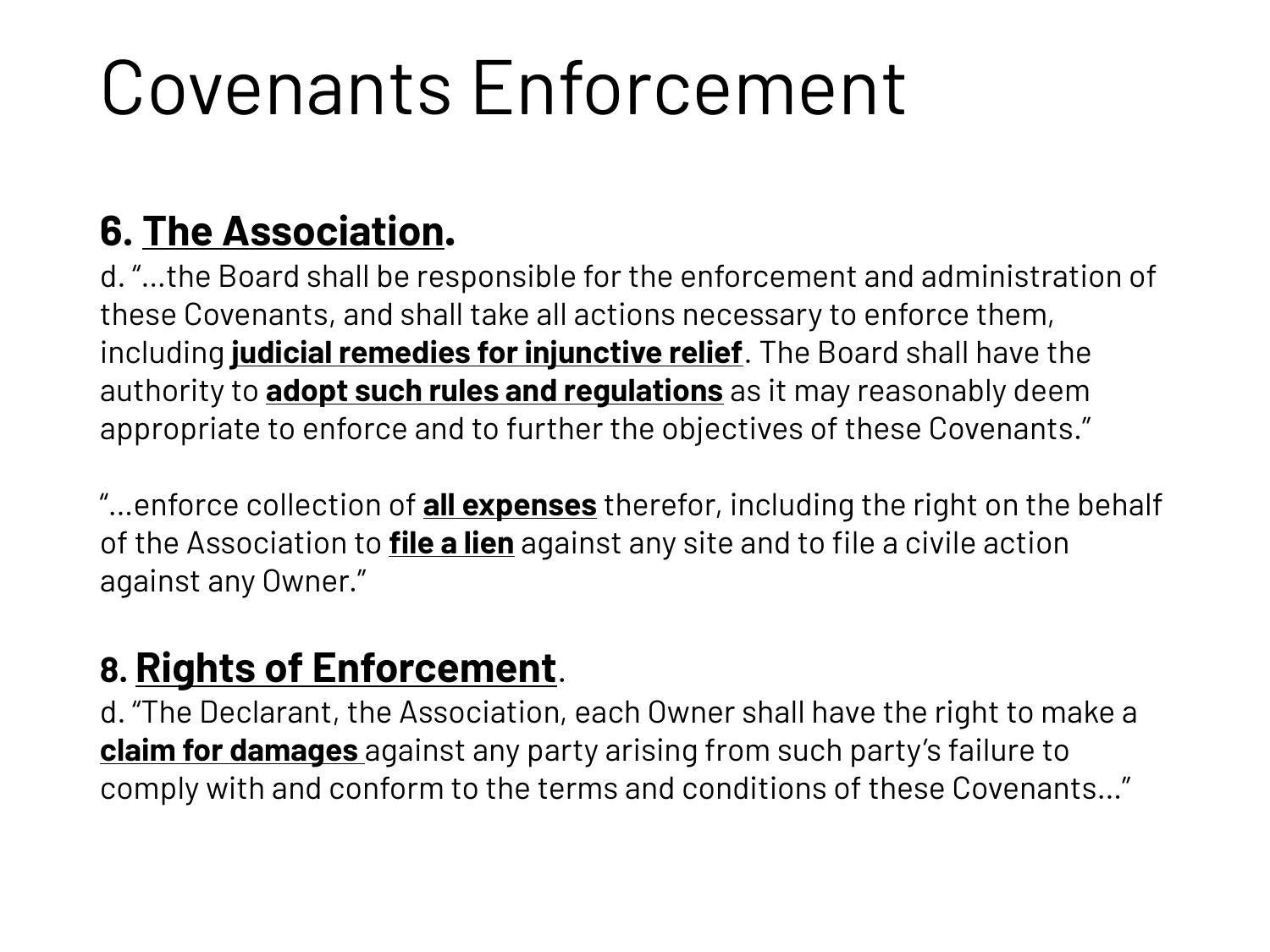

# Covenants Enforcement
6. The Association.
d. “…the Board shall be responsible for the enforcement and administration of these Covenants, and shall take all actions necessary to enforce them, including judicial remedies for injunctive relief. The Board shall have the authority to adopt such rules and regulations as it may reasonably deem appropriate to enforce and to further the objectives of these Covenants.”

“…enforce collection of all expenses therefor, including the right on the behalf of the Association to file a lien against any site and to file a civile action against any Owner.”

8. Rights of Enforcement.
d. “The Declarant, the Association, each Owner shall have the right to make a claim for damages against any party arising from such party’s failure to comply with and conform to the terms and conditions of these Covenants…”